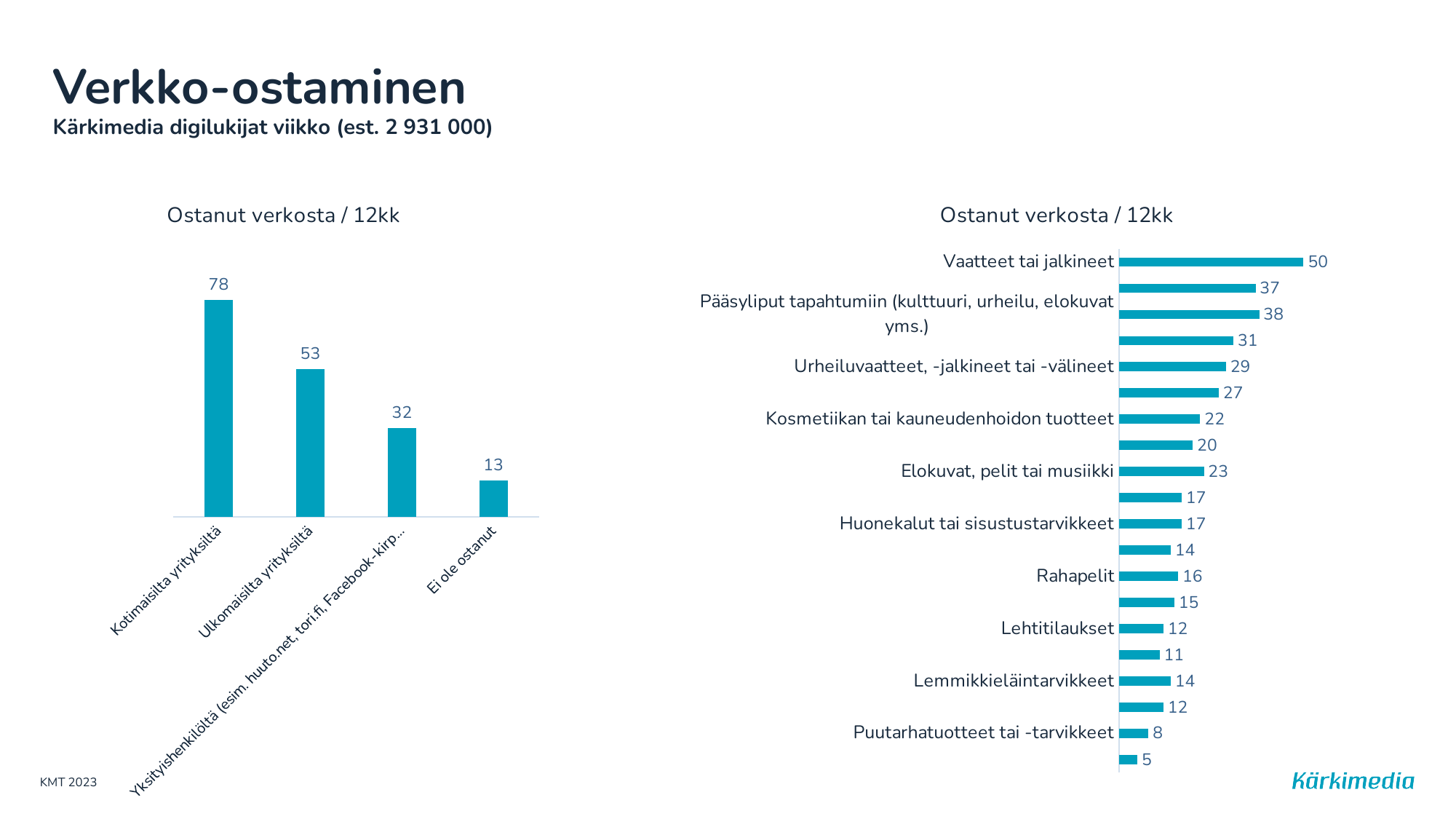

# Verkko-ostaminen Kärkimedia digilukijat viikko (est. 2 931 000)

### Chart: Ostanut verkosta / 12kk

| Category | Kärkimedia-paketti digi (viikko), est. 2 931 000 |
|---|---|
| Kotimaisilta yrityksiltä | 78.0 |
| Ulkomaisilta yrityksiltä | 53.0 |
| Yksityishenkilöltä (esim. huuto.net, tori.fi, Facebook-kirppikset) | 32.0 |
| Ei ole ostanut | 13.0 |

### Chart: Ostanut verkosta / 12kk

| Category | Kärkimedia-paketti digi (viikko), est. 2 931 000 |
|---|---|
| Vaatteet tai jalkineet | 50.0 |
| Matkat tai majoitukset | 37.0 |
| Pääsyliput tapahtumiin (kulttuuri, urheilu, elokuvat yms.) | 38.0 |
| Elektroniikka tai tietotekniikka | 31.0 |
| Urheiluvaatteet, -jalkineet tai -välineet | 29.0 |
| Ruoka tai päivittäistavarat | 27.0 |
| Kosmetiikan tai kauneudenhoidon tuotteet | 22.0 |
| Kirjat | 20.0 |
| Elokuvat, pelit tai musiikki | 23.0 |
| Terveyden tai hyvinvoinnin tuotteet | 17.0 |
| Huonekalut tai sisustustarvikkeet | 17.0 |
| Moottoriajoneuvojen tarvikkeet | 14.0 |
| Rahapelit | 16.0 |
| Matkapuhelimet tai liittymät | 15.0 |
| Lehtitilaukset | 12.0 |
| Remontoimisen tai rakentamisen tuotteet | 11.0 |
| Lemmikkieläintarvikkeet | 14.0 |
| Kodinkoneet | 12.0 |
| Puutarhatuotteet tai -tarvikkeet | 8.0 |
| Jokin muu | 5.0 |
KMT 2023